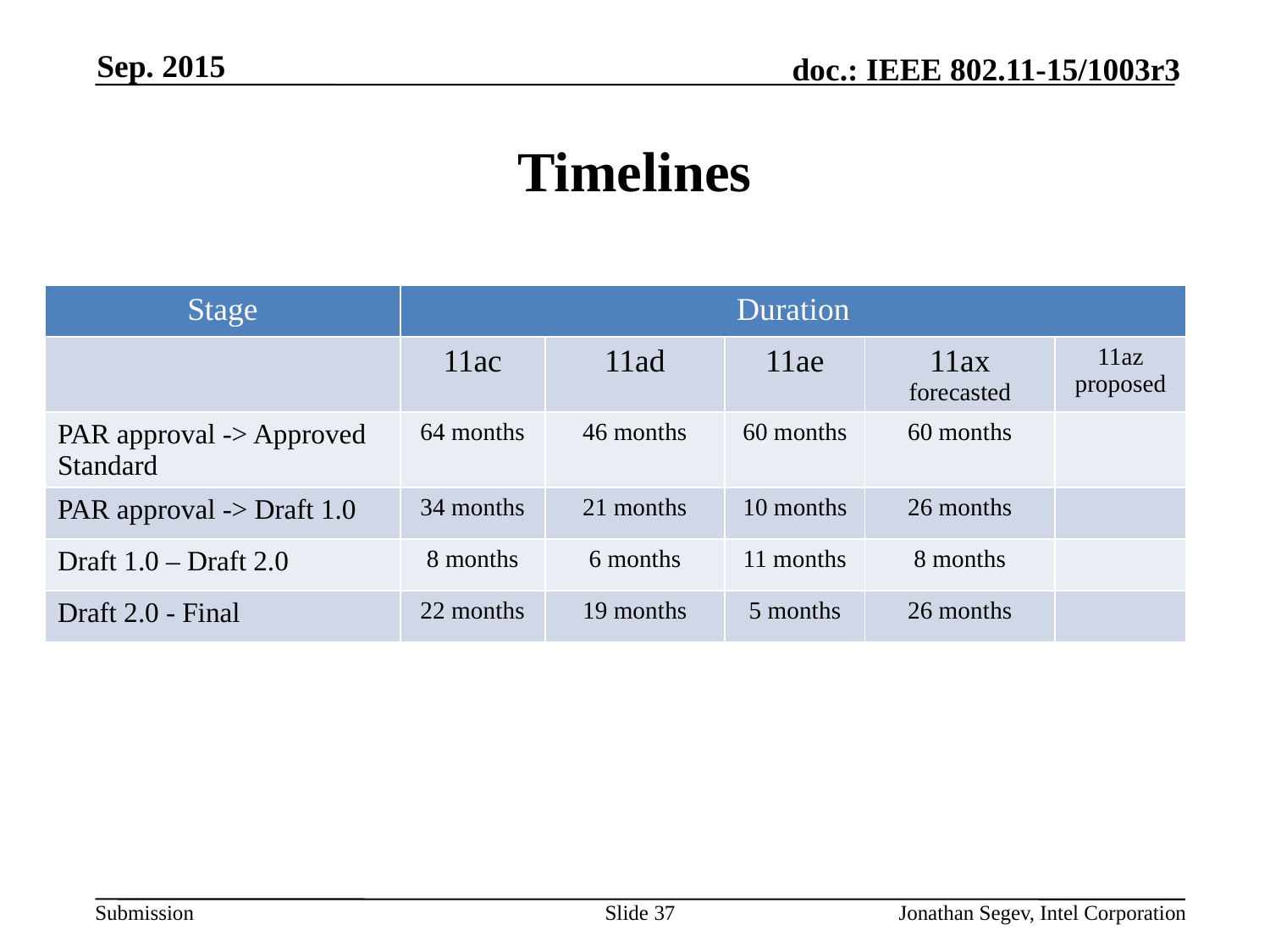

Sep. 2015
# Timelines
| Stage | Duration |  |  |  |  |
| --- | --- | --- | --- | --- | --- |
|  | 11ac | 11ad | 11ae | 11ax forecasted | 11az proposed |
| PAR approval -> Approved Standard | 64 months | 46 months | 60 months | 60 months |  |
| PAR approval -> Draft 1.0 | 34 months | 21 months | 10 months | 26 months |  |
| Draft 1.0 – Draft 2.0 | 8 months | 6 months | 11 months | 8 months |  |
| Draft 2.0 - Final | 22 months | 19 months | 5 months | 26 months |  |
Slide 37
Jonathan Segev, Intel Corporation